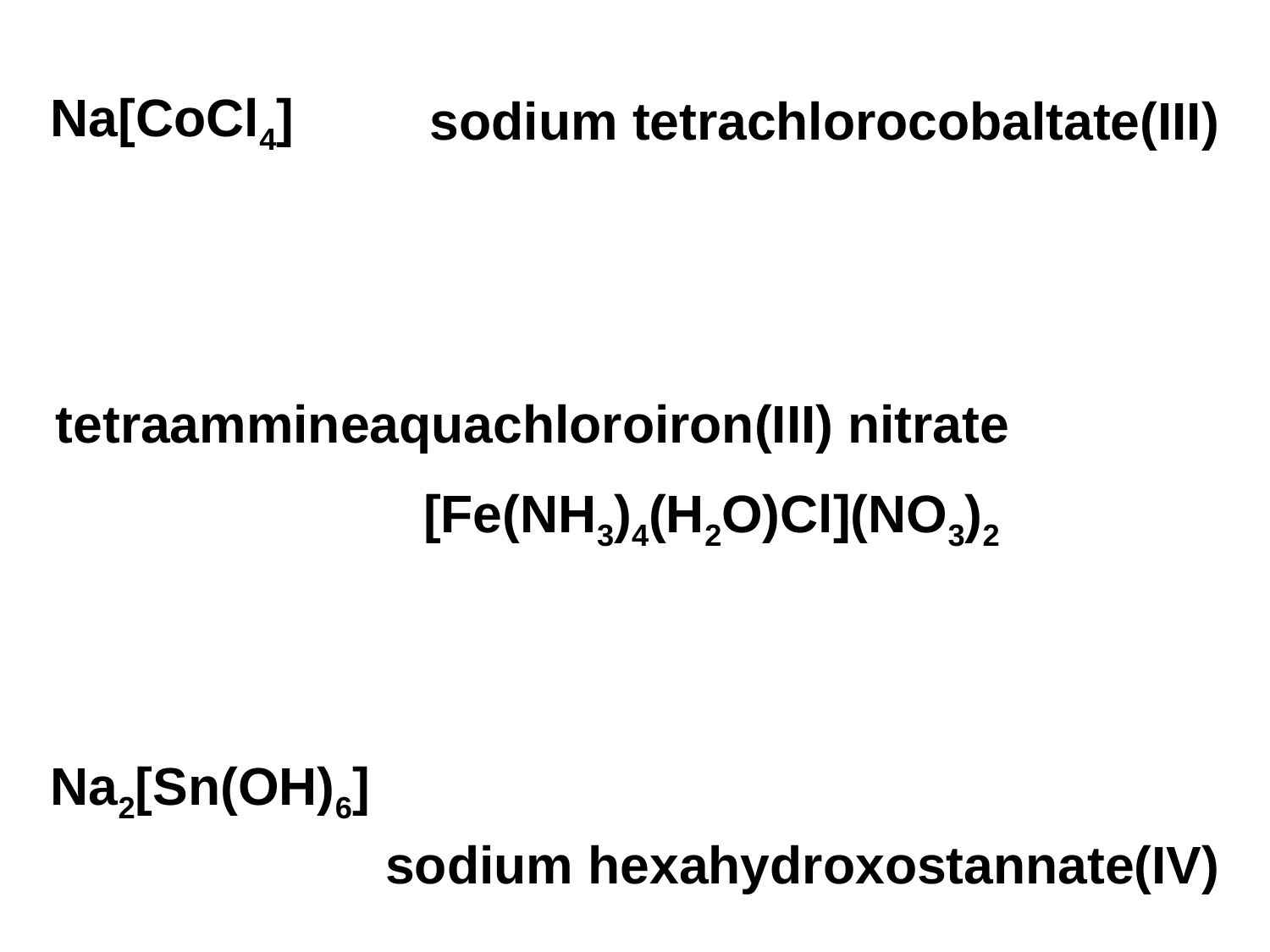

Na[CoCl4]
sodium tetrachlorocobaltate(III)
tetraammineaquachloroiron(III) nitrate
[Fe(NH3)4(H2O)Cl](NO3)2
Na2[Sn(OH)6]
sodium hexahydroxostannate(IV)